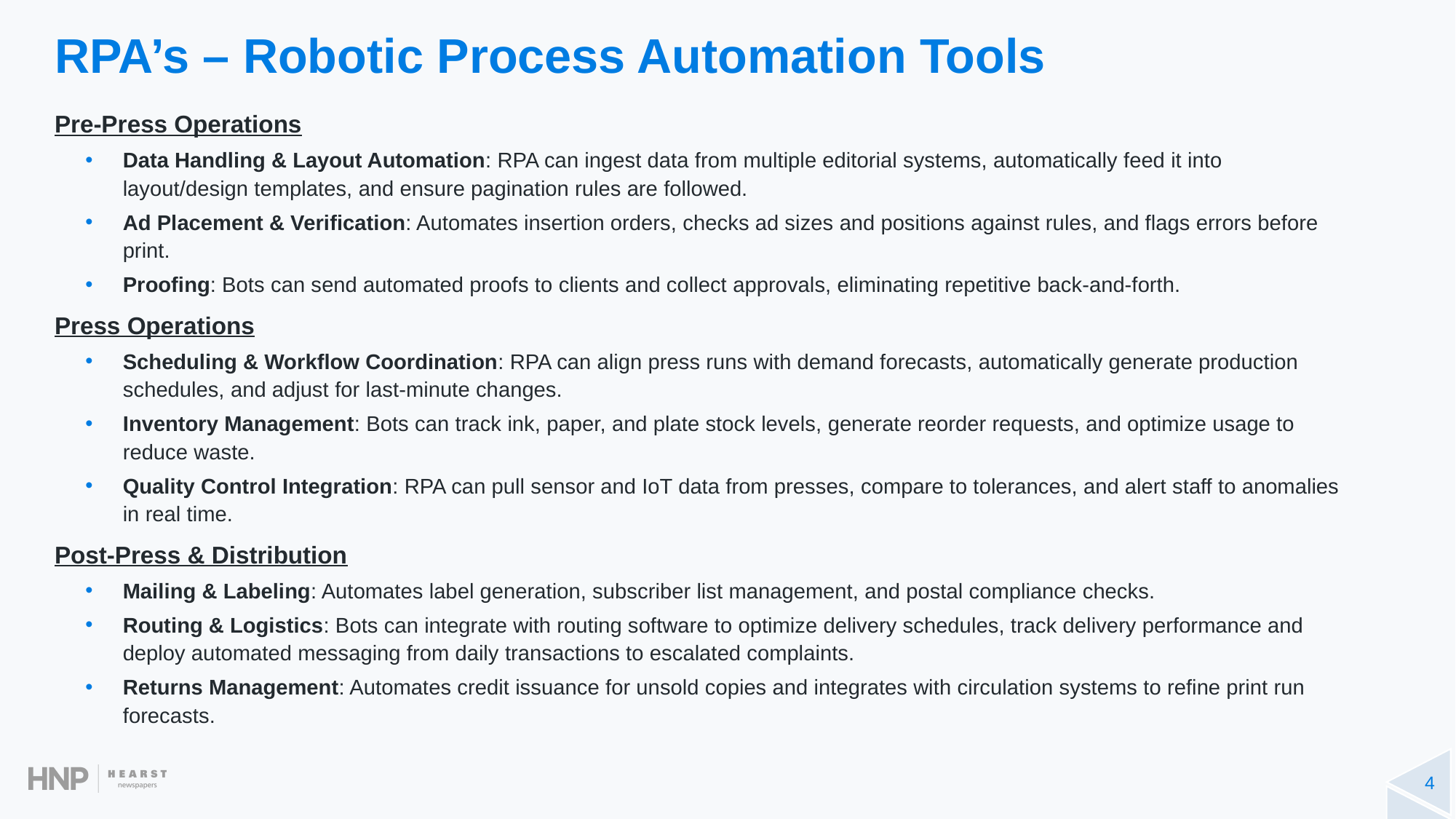

RPA’s – Robotic Process Automation Tools
Pre-Press Operations
Data Handling & Layout Automation: RPA can ingest data from multiple editorial systems, automatically feed it into layout/design templates, and ensure pagination rules are followed.
Ad Placement & Verification: Automates insertion orders, checks ad sizes and positions against rules, and flags errors before print.
Proofing: Bots can send automated proofs to clients and collect approvals, eliminating repetitive back-and-forth.
Press Operations
Scheduling & Workflow Coordination: RPA can align press runs with demand forecasts, automatically generate production schedules, and adjust for last-minute changes.
Inventory Management: Bots can track ink, paper, and plate stock levels, generate reorder requests, and optimize usage to reduce waste.
Quality Control Integration: RPA can pull sensor and IoT data from presses, compare to tolerances, and alert staff to anomalies in real time.
Post-Press & Distribution
Mailing & Labeling: Automates label generation, subscriber list management, and postal compliance checks.
Routing & Logistics: Bots can integrate with routing software to optimize delivery schedules, track delivery performance and deploy automated messaging from daily transactions to escalated complaints.
Returns Management: Automates credit issuance for unsold copies and integrates with circulation systems to refine print run forecasts.